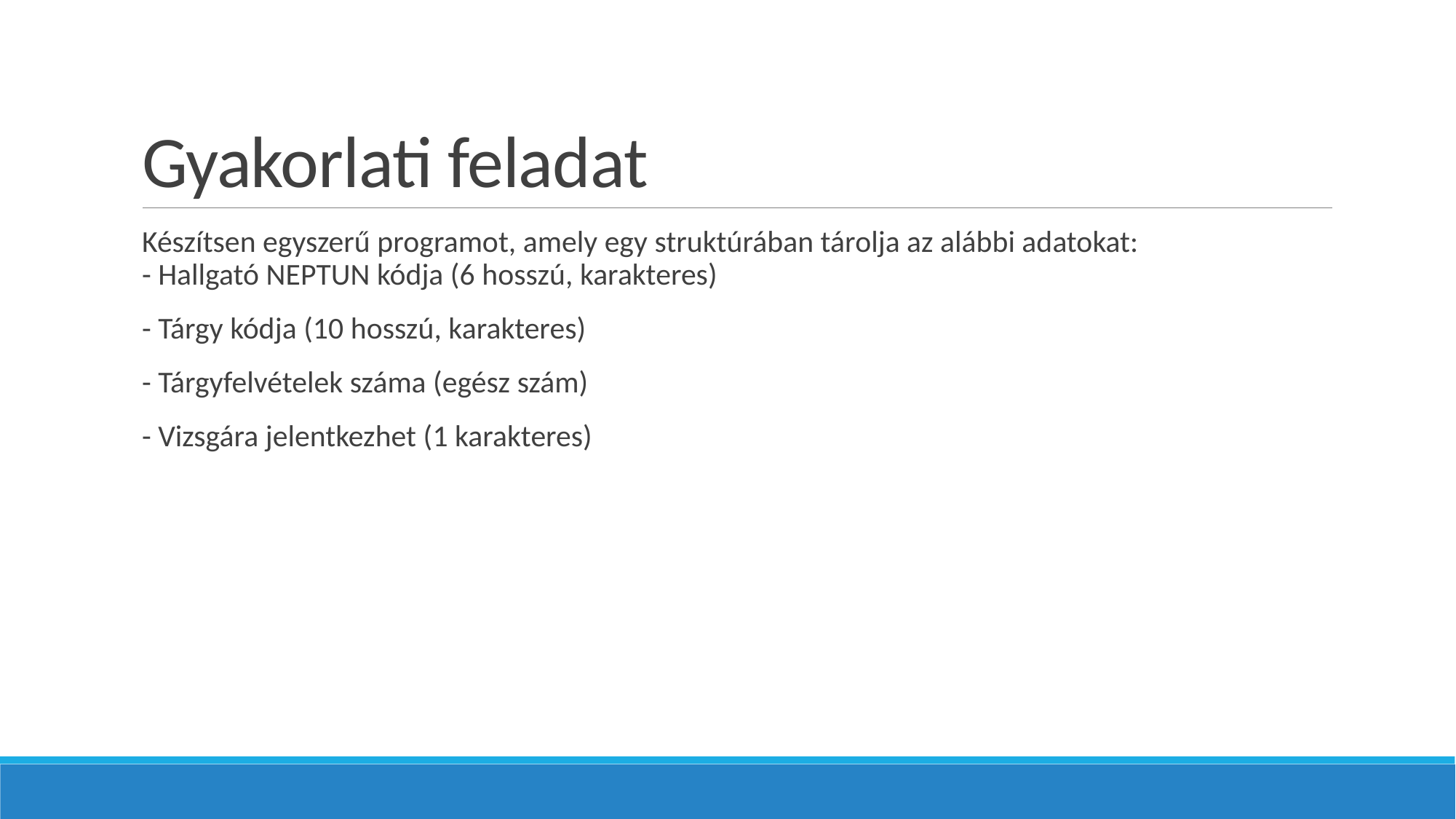

# Gyakorlati feladat
Készítsen egyszerű programot, amely egy struktúrában tárolja az alábbi adatokat:
- Hallgató NEPTUN kódja (6 hosszú, karakteres)
- Tárgy kódja (10 hosszú, karakteres)
- Tárgyfelvételek száma (egész szám)
- Vizsgára jelentkezhet (1 karakteres)